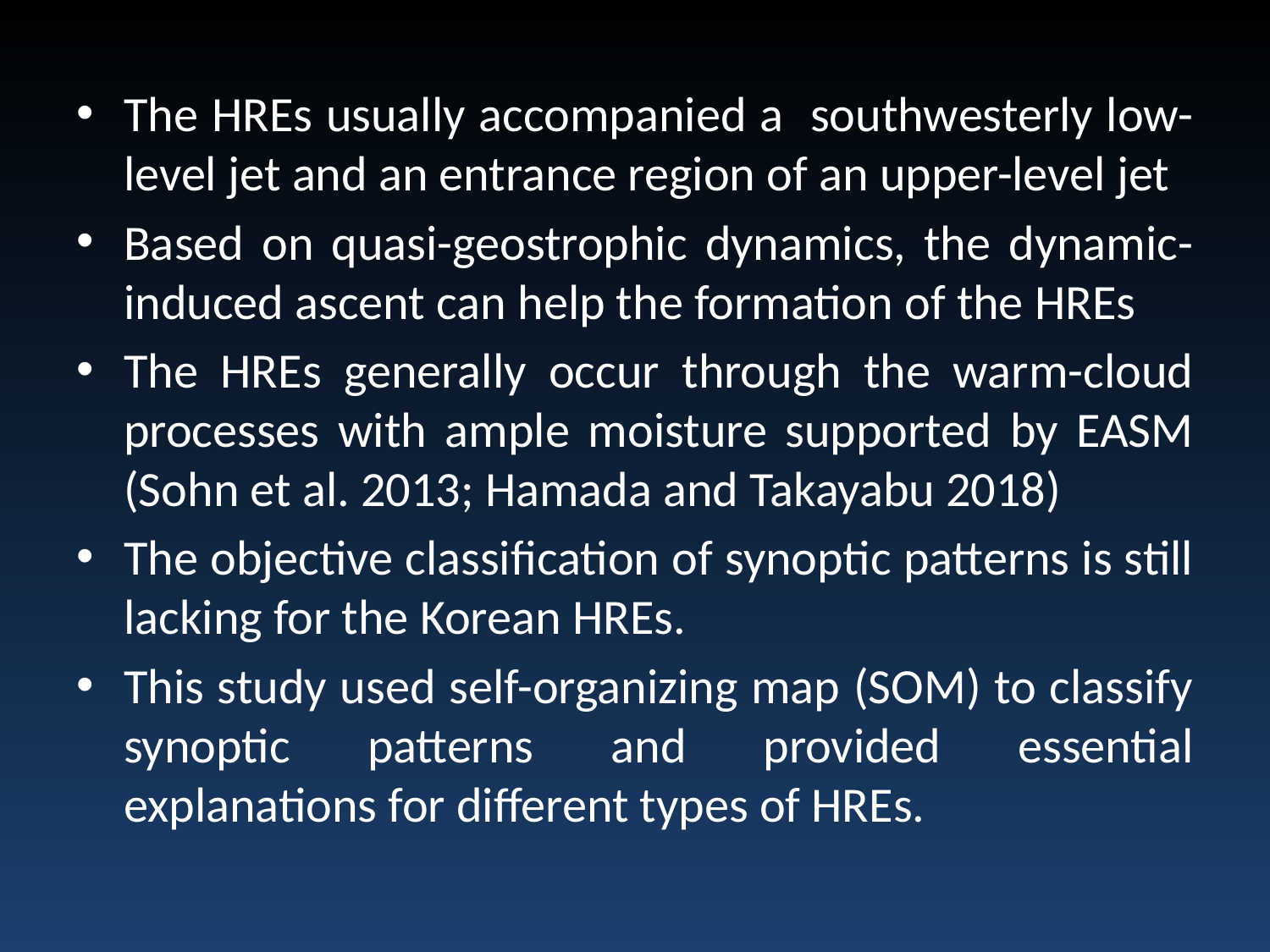

The HREs usually accompanied a  southwesterly low-level jet and an entrance region of an upper-level jet
Based on quasi-geostrophic dynamics, the dynamic-induced ascent can help the formation of the HREs
The HREs generally occur through the warm-cloud processes with ample moisture supported by EASM (Sohn et al. 2013; Hamada and Takayabu 2018)
The objective classification of synoptic patterns is still lacking for the Korean HREs.
This study used self-organizing map (SOM) to classify synoptic patterns and provided essential explanations for different types of HREs.